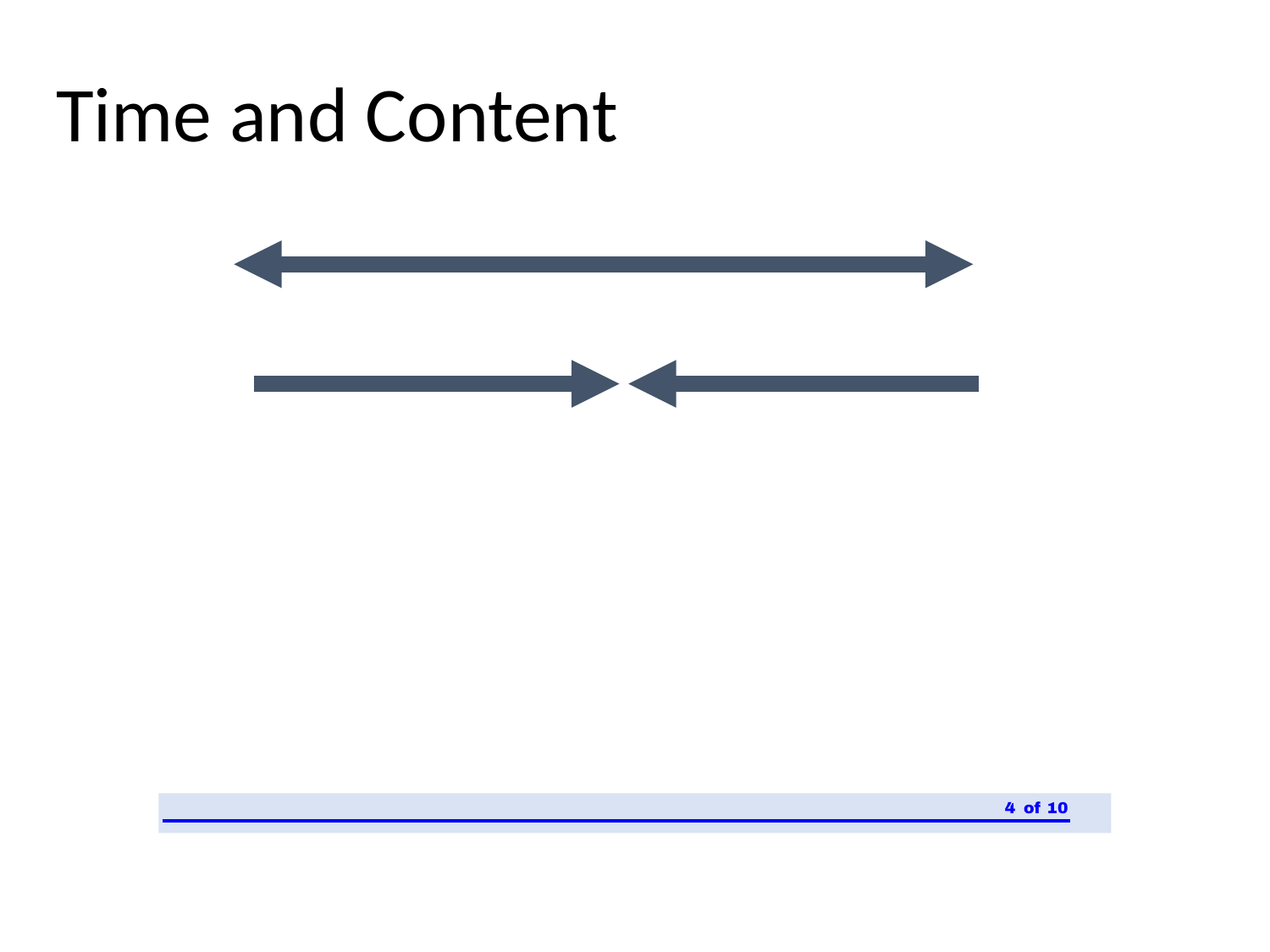

# Time and Content
4
of 10